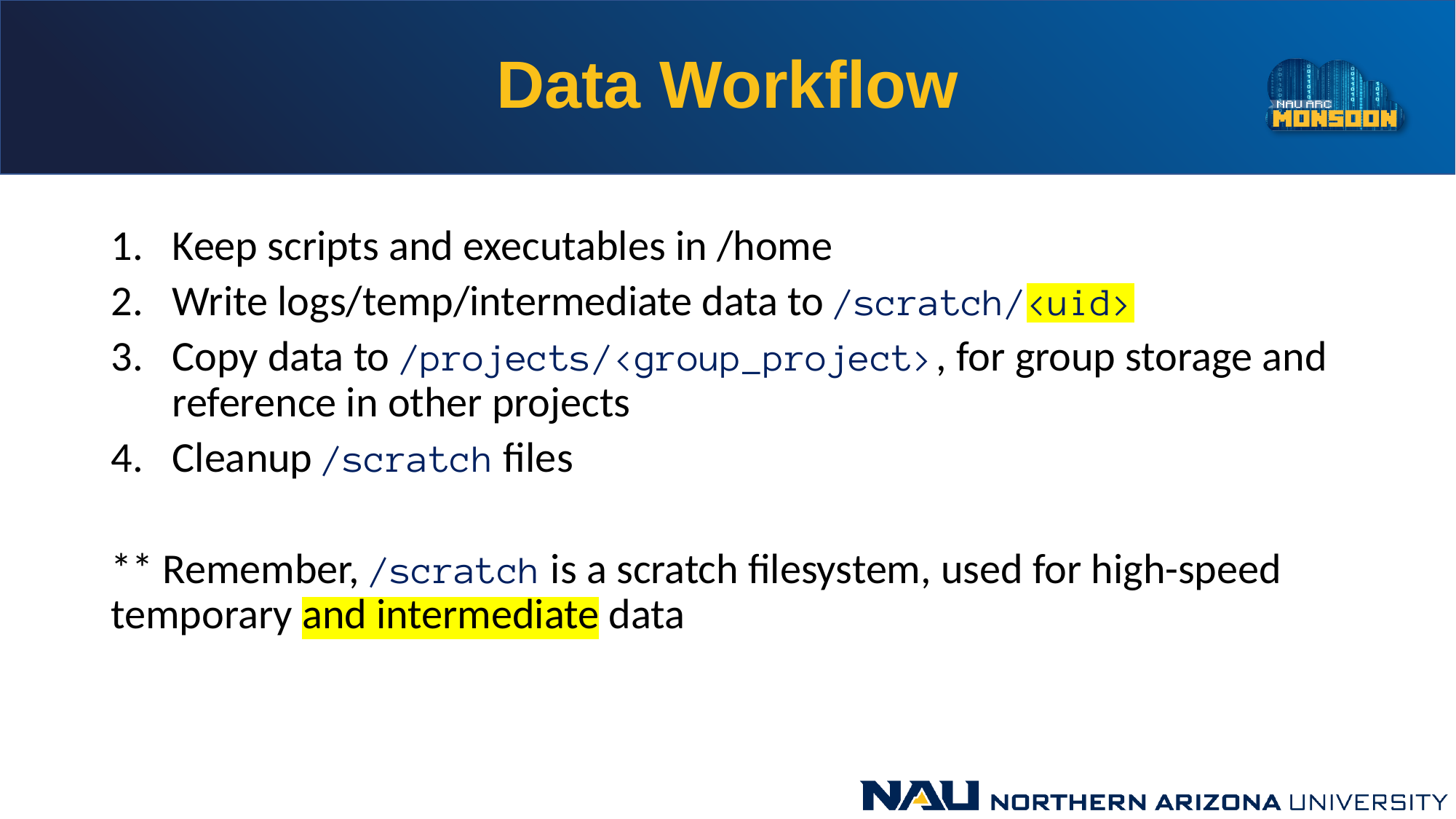

# Data Workflow
Keep scripts and executables in /home
Write logs/temp/intermediate data to /scratch/<uid>
Copy data to /projects/<group_project>, for group storage and reference in other projects
Cleanup /scratch files

** Remember, /scratch is a scratch filesystem, used for high-speed temporary and intermediate data